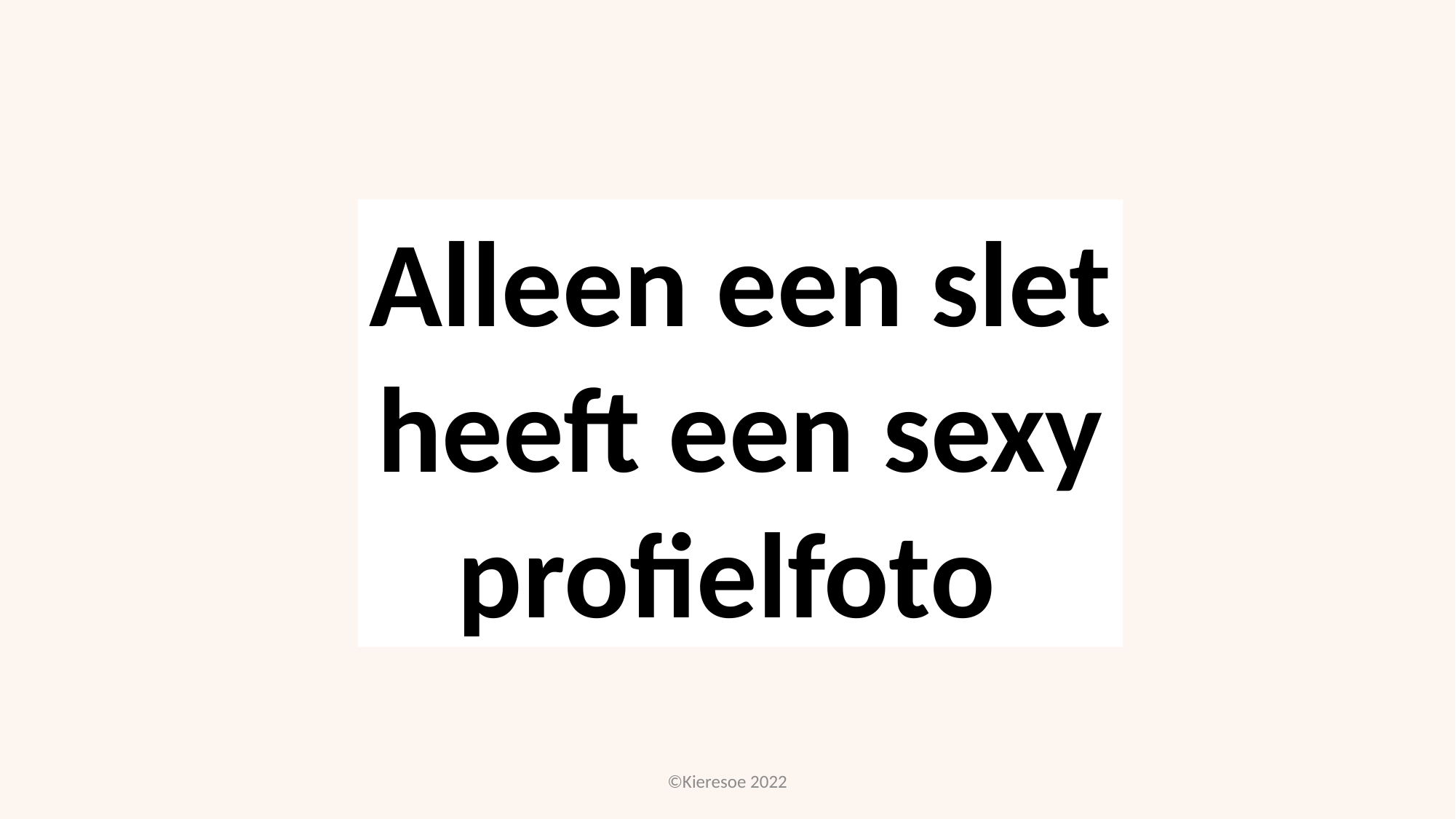

Alleen een slet heeft een sexy profielfoto
©Kieresoe 2022